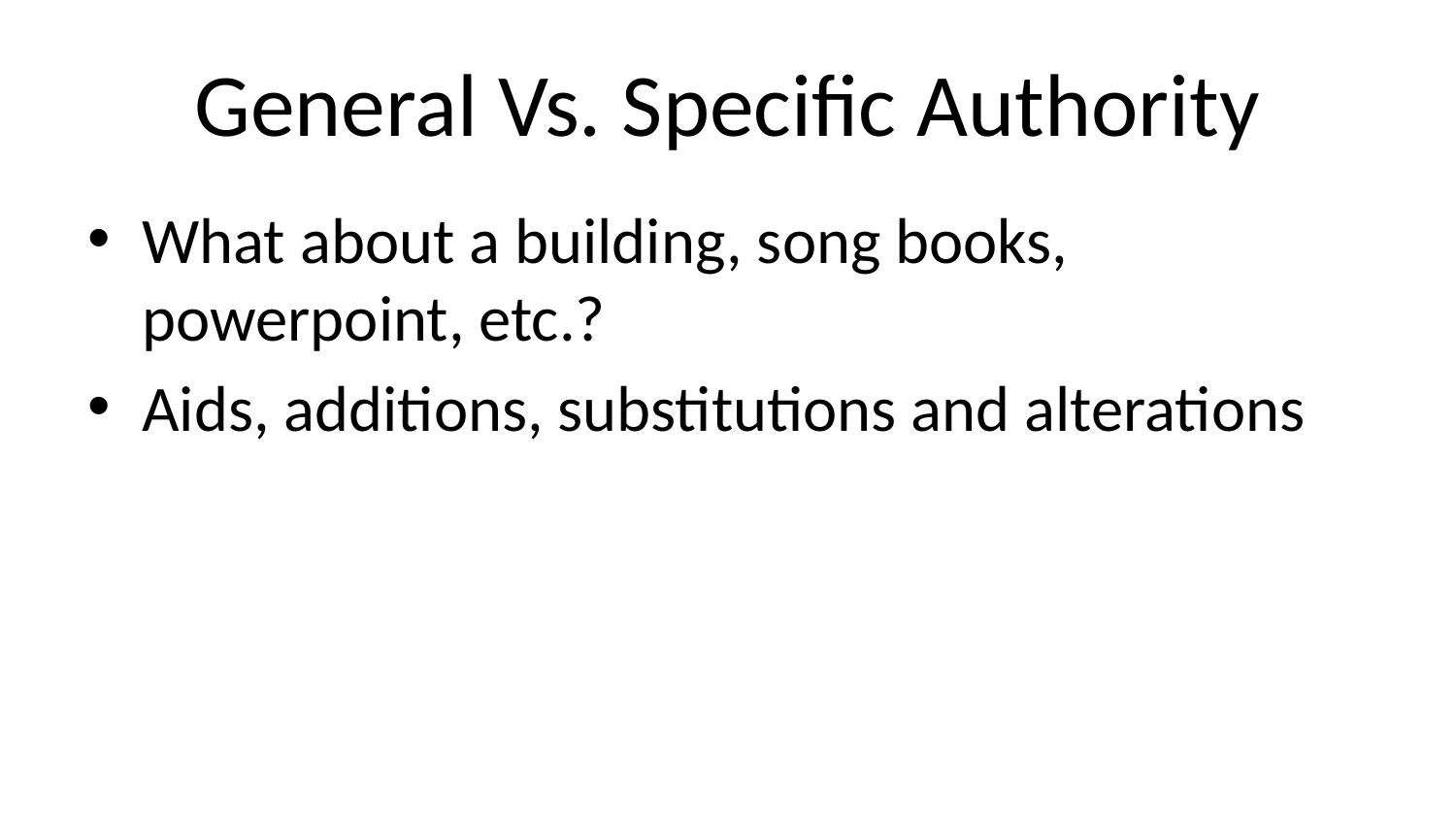

# General Vs. Specific Authority
What about a building, song books, powerpoint, etc.?
Aids, additions, substitutions and alterations